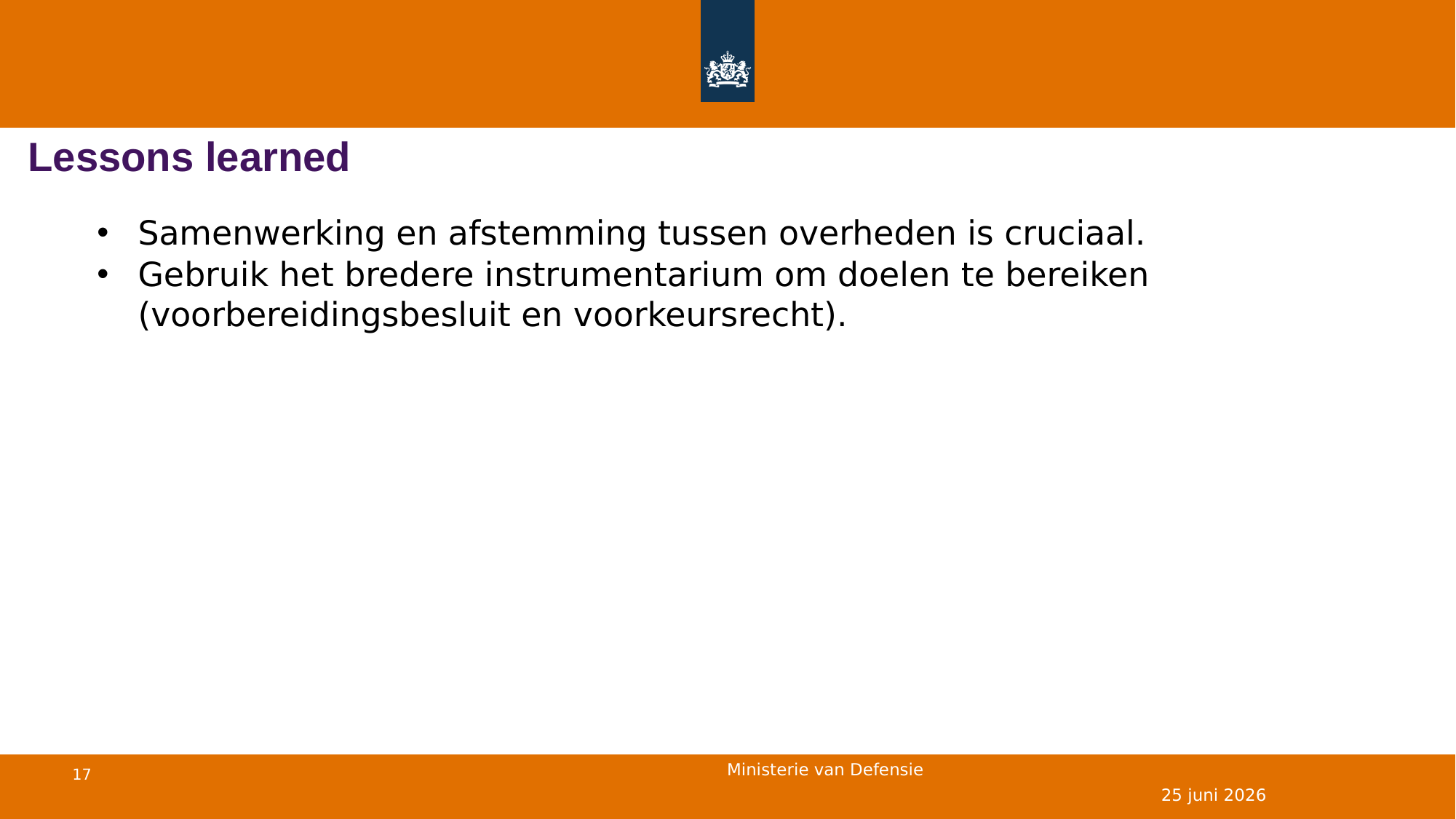

# Lessons learned
Samenwerking en afstemming tussen overheden is cruciaal.
Gebruik het bredere instrumentarium om doelen te bereiken (voorbereidingsbesluit en voorkeursrecht).

25 juni 2026